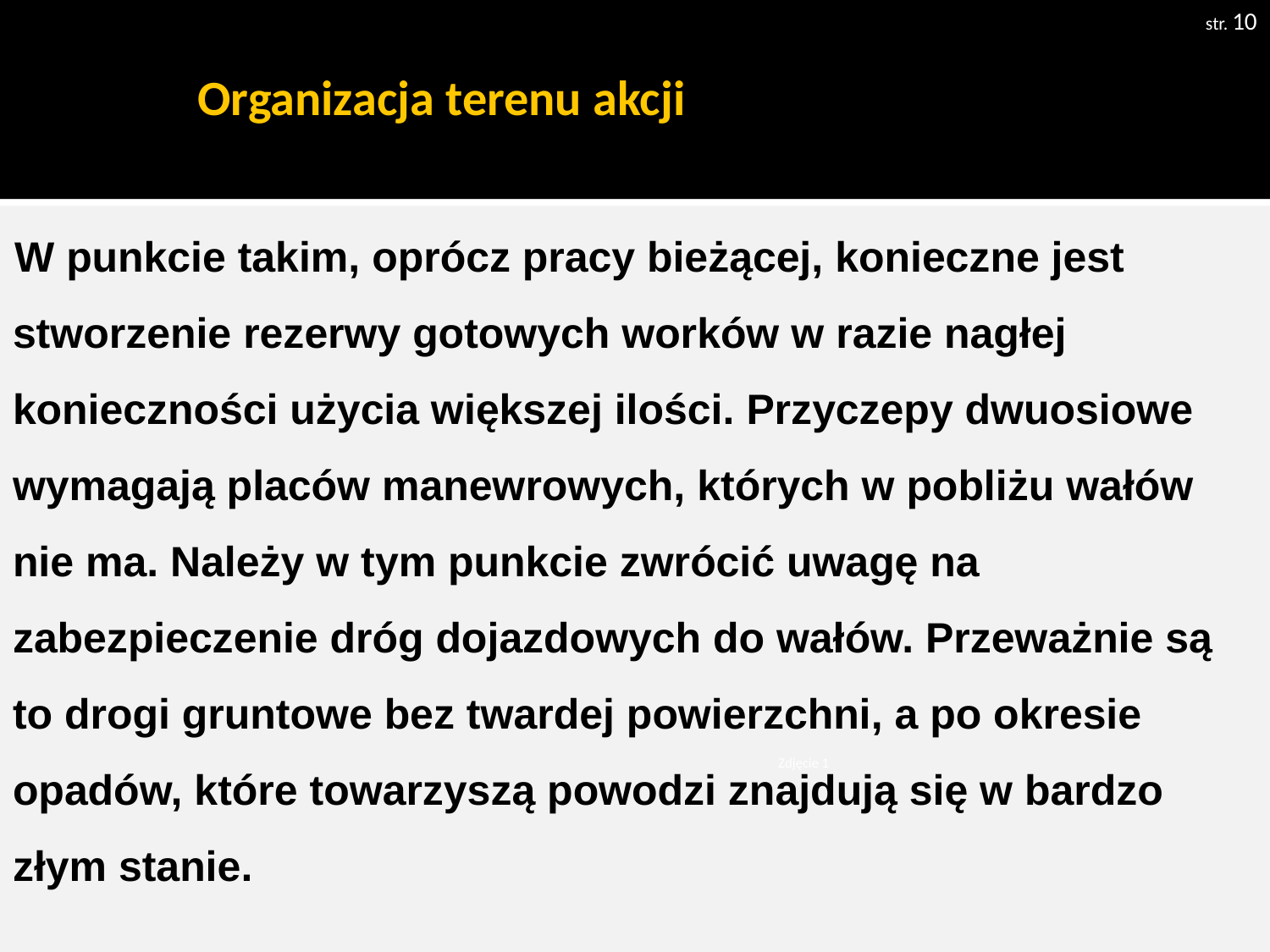

str. 10
# Organizacja terenu akcji
W punkcie takim, oprócz pracy bieżącej, konieczne jest stworzenie rezerwy gotowych worków w razie nagłej konieczności użycia większej ilości. Przyczepy dwuosiowe wymagają placów manewrowych, których w pobliżu wałów nie ma. Należy w tym punkcie zwrócić uwagę na zabezpieczenie dróg dojazdowych do wałów. Przeważnie są to drogi gruntowe bez twardej powierzchni, a po okresie opadów, które towarzyszą powodzi znajdują się w bardzo złym stanie.
Zdjęcie 1